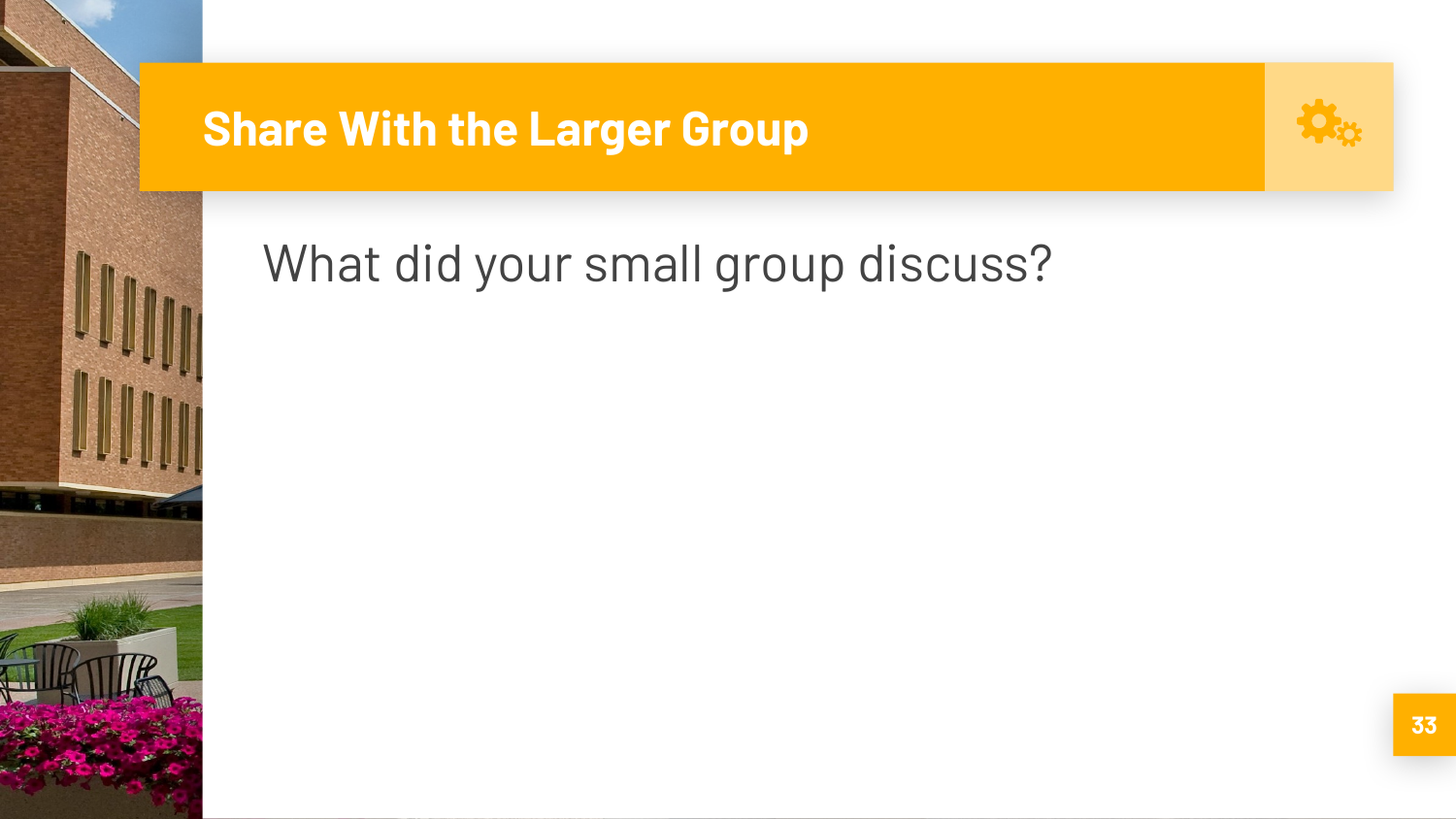

# Share With the Larger Group

What did your small group discuss?
33